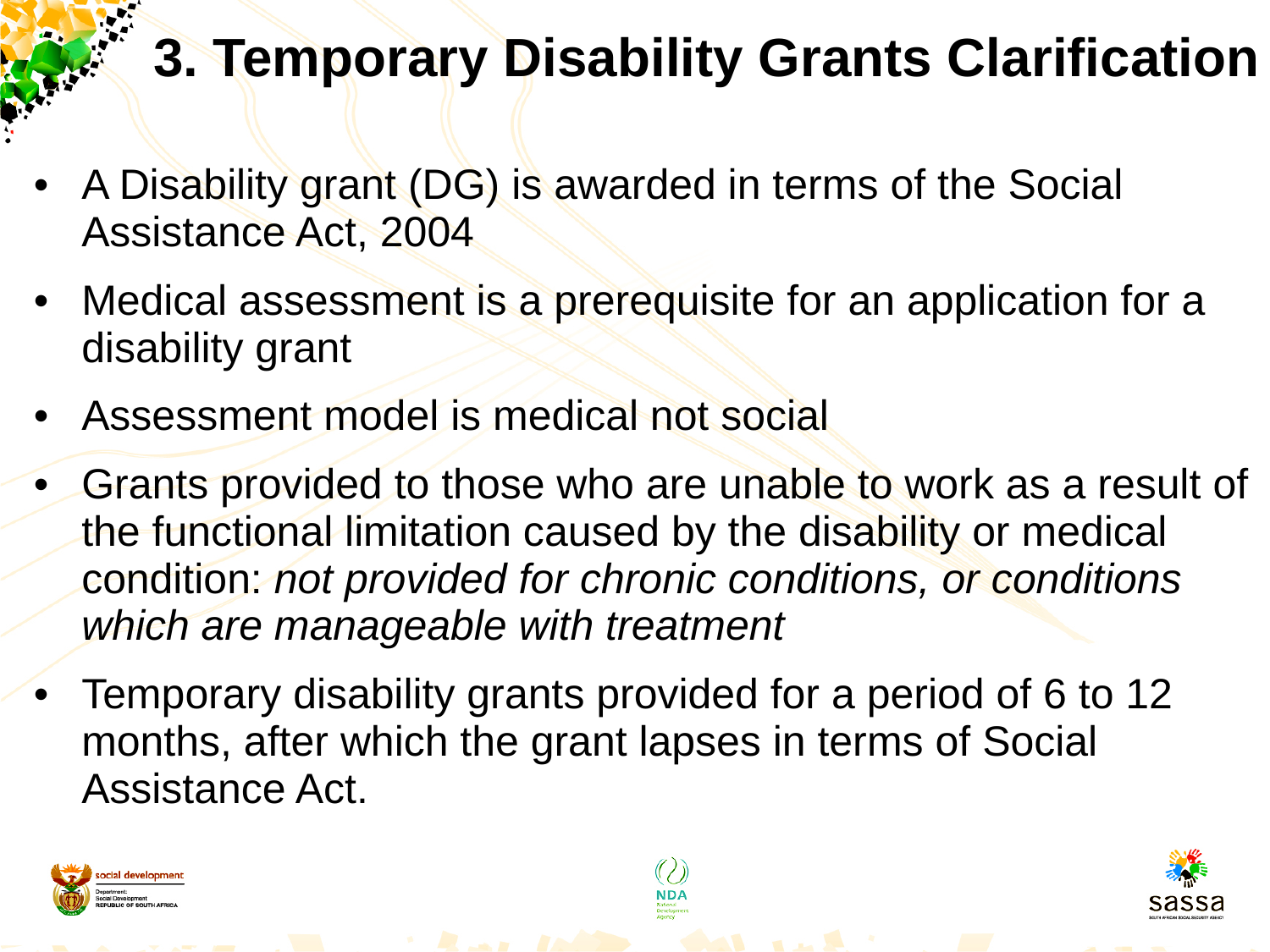

# 3. Temporary Disability Grants Clarification
A Disability grant (DG) is awarded in terms of the Social Assistance Act, 2004
Medical assessment is a prerequisite for an application for a disability grant
Assessment model is medical not social
Grants provided to those who are unable to work as a result of the functional limitation caused by the disability or medical condition: not provided for chronic conditions, or conditions which are manageable with treatment
Temporary disability grants provided for a period of 6 to 12 months, after which the grant lapses in terms of Social Assistance Act.